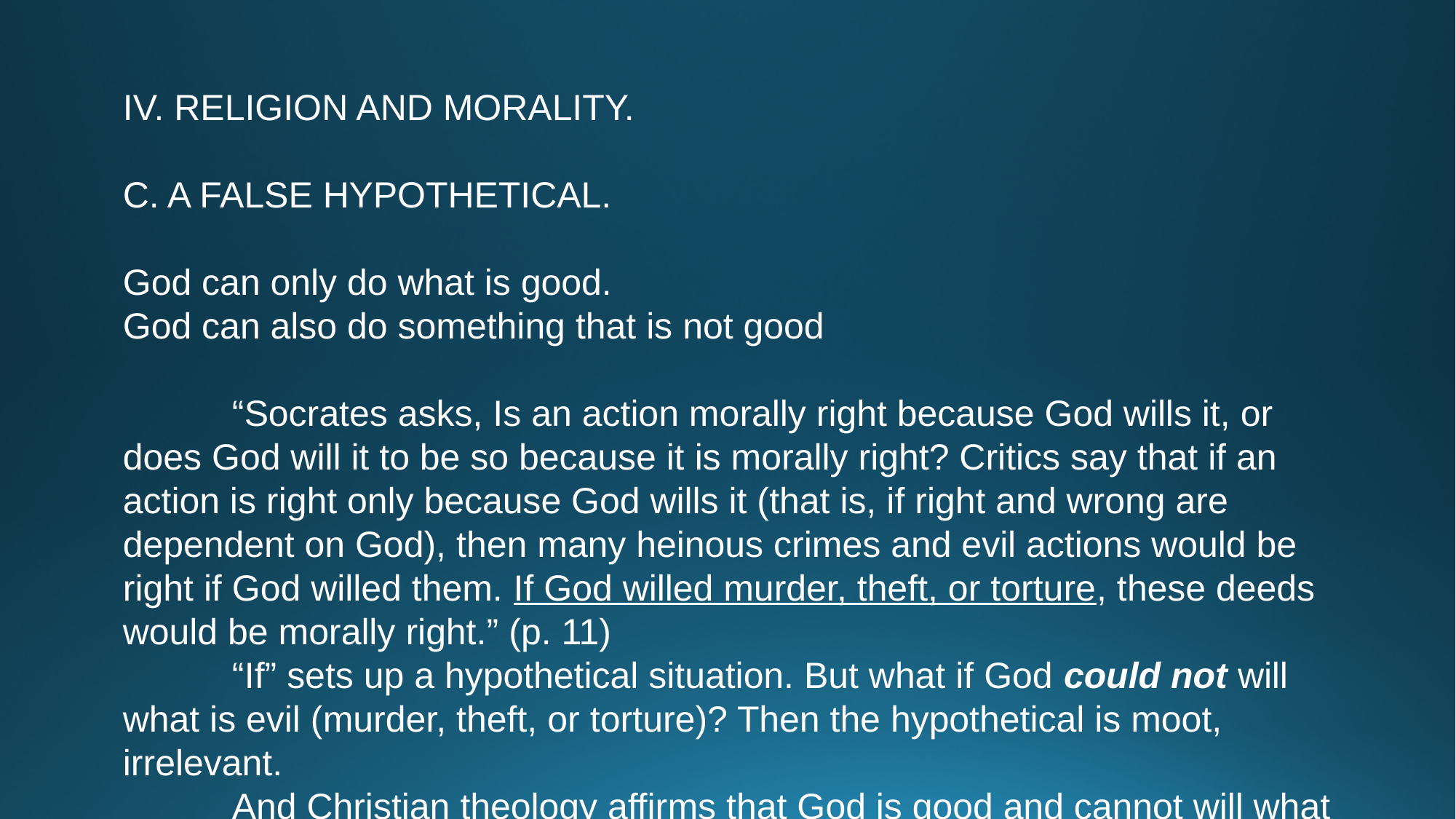

IV. RELIGION AND MORALITY.

C. A FALSE HYPOTHETICAL.

God can only do what is good.
God can also do something that is not good

	“Socrates asks, Is an action morally right because God wills it, or does God will it to be so because it is morally right? Critics say that if an action is right only because God wills it (that is, if right and wrong are dependent on God), then many heinous crimes and evil actions would be right if God willed them. If God willed murder, theft, or torture, these deeds would be morally right.” (p. 11)
	“If” sets up a hypothetical situation. But what if God could not will what is evil (murder, theft, or torture)? Then the hypothetical is moot, irrelevant.
	And Christian theology affirms that God is good and cannot will what is evil.